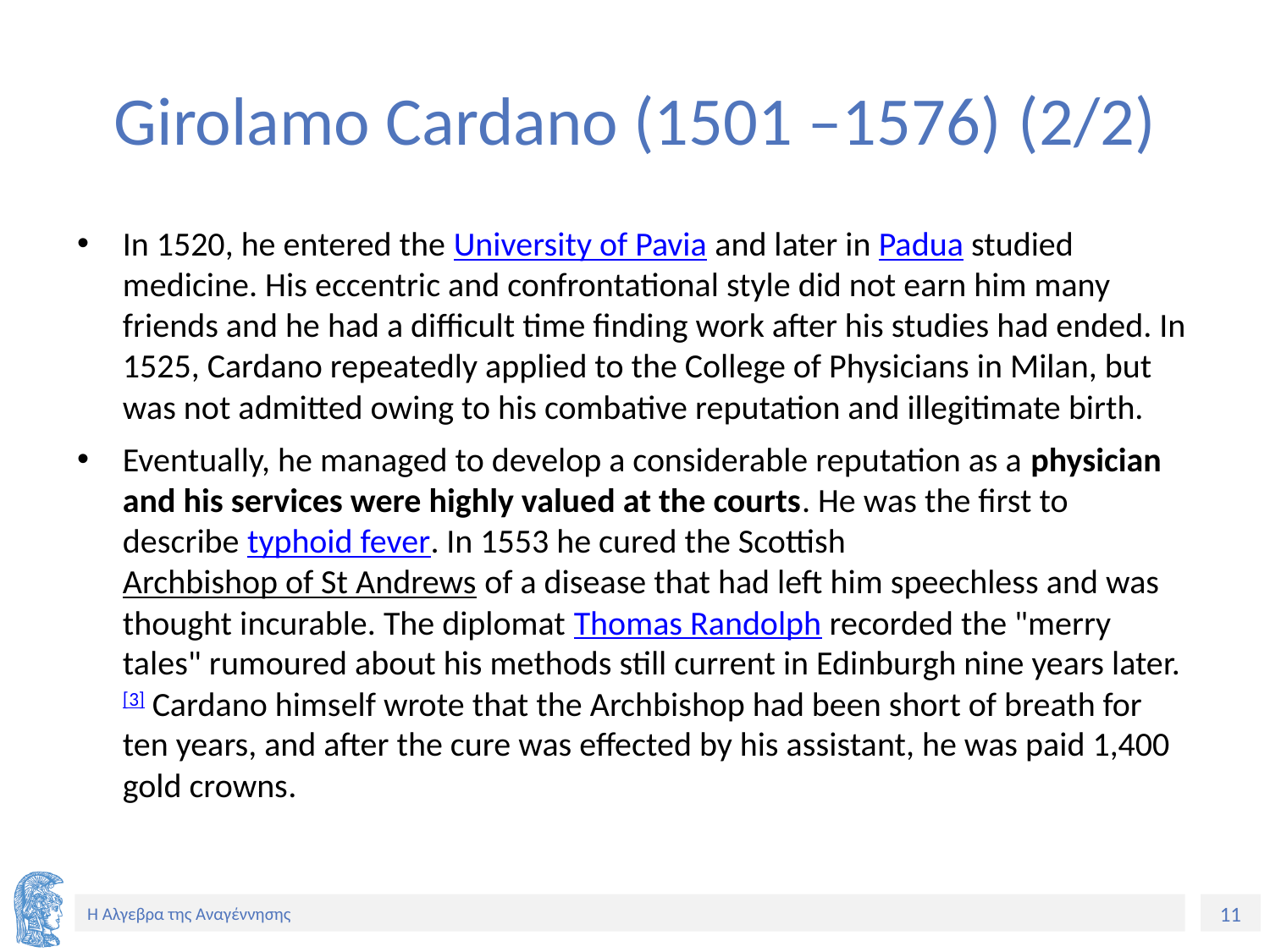

# Girolamo Cardano (1501 –1576) (2/2)
In 1520, he entered the University of Pavia and later in Padua studied medicine. His eccentric and confrontational style did not earn him many friends and he had a difficult time finding work after his studies had ended. In 1525, Cardano repeatedly applied to the College of Physicians in Milan, but was not admitted owing to his combative reputation and illegitimate birth.
Eventually, he managed to develop a considerable reputation as a physician and his services were highly valued at the courts. He was the first to describe typhoid fever. In 1553 he cured the Scottish Archbishop of St Andrews of a disease that had left him speechless and was thought incurable. The diplomat Thomas Randolph recorded the "merry tales" rumoured about his methods still current in Edinburgh nine years later.[3] Cardano himself wrote that the Archbishop had been short of breath for ten years, and after the cure was effected by his assistant, he was paid 1,400 gold crowns.